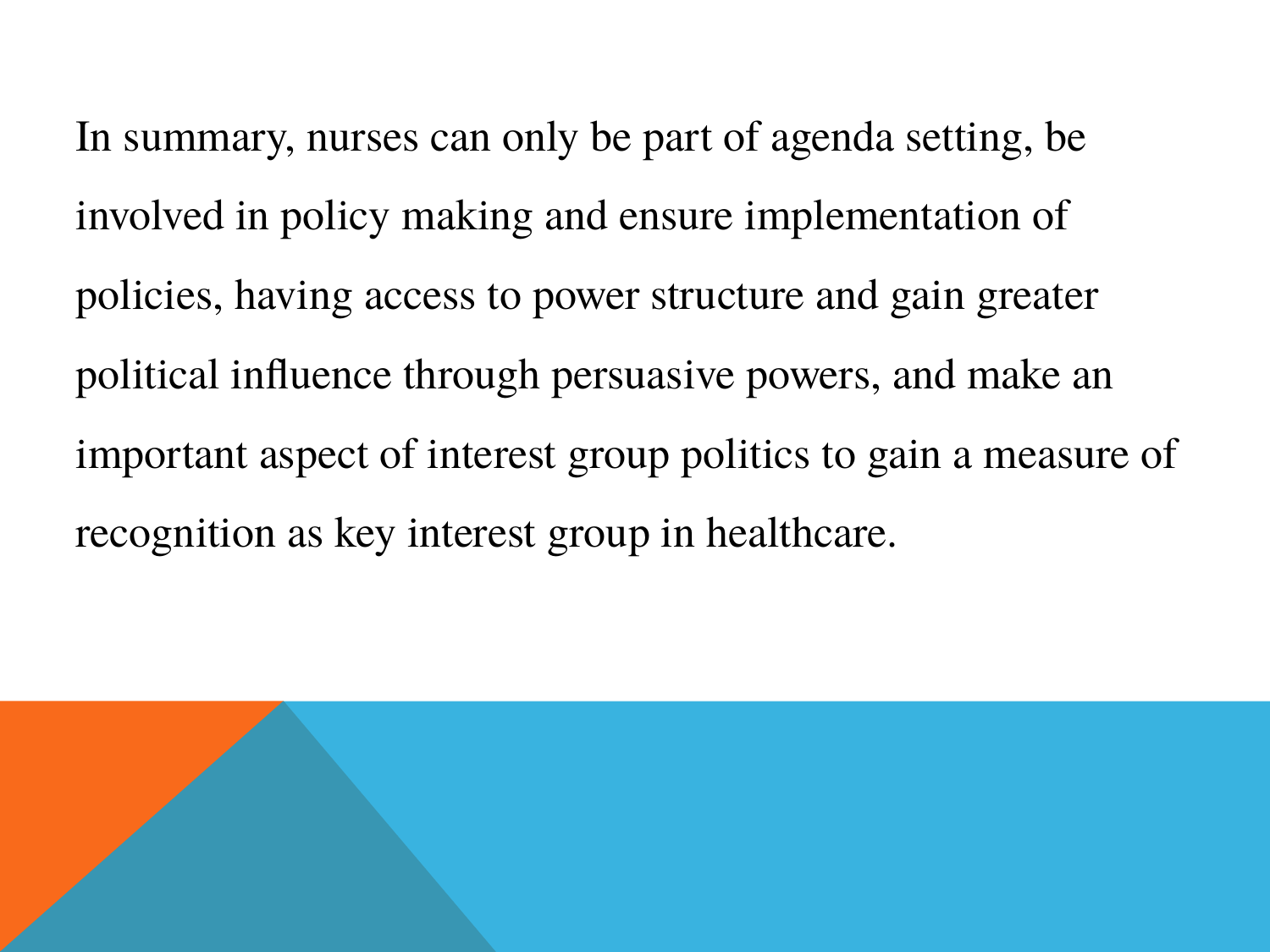

In summary, nurses can only be part of agenda setting, be involved in policy making and ensure implementation of policies, having access to power structure and gain greater political influence through persuasive powers, and make an important aspect of interest group politics to gain a measure of recognition as key interest group in healthcare.